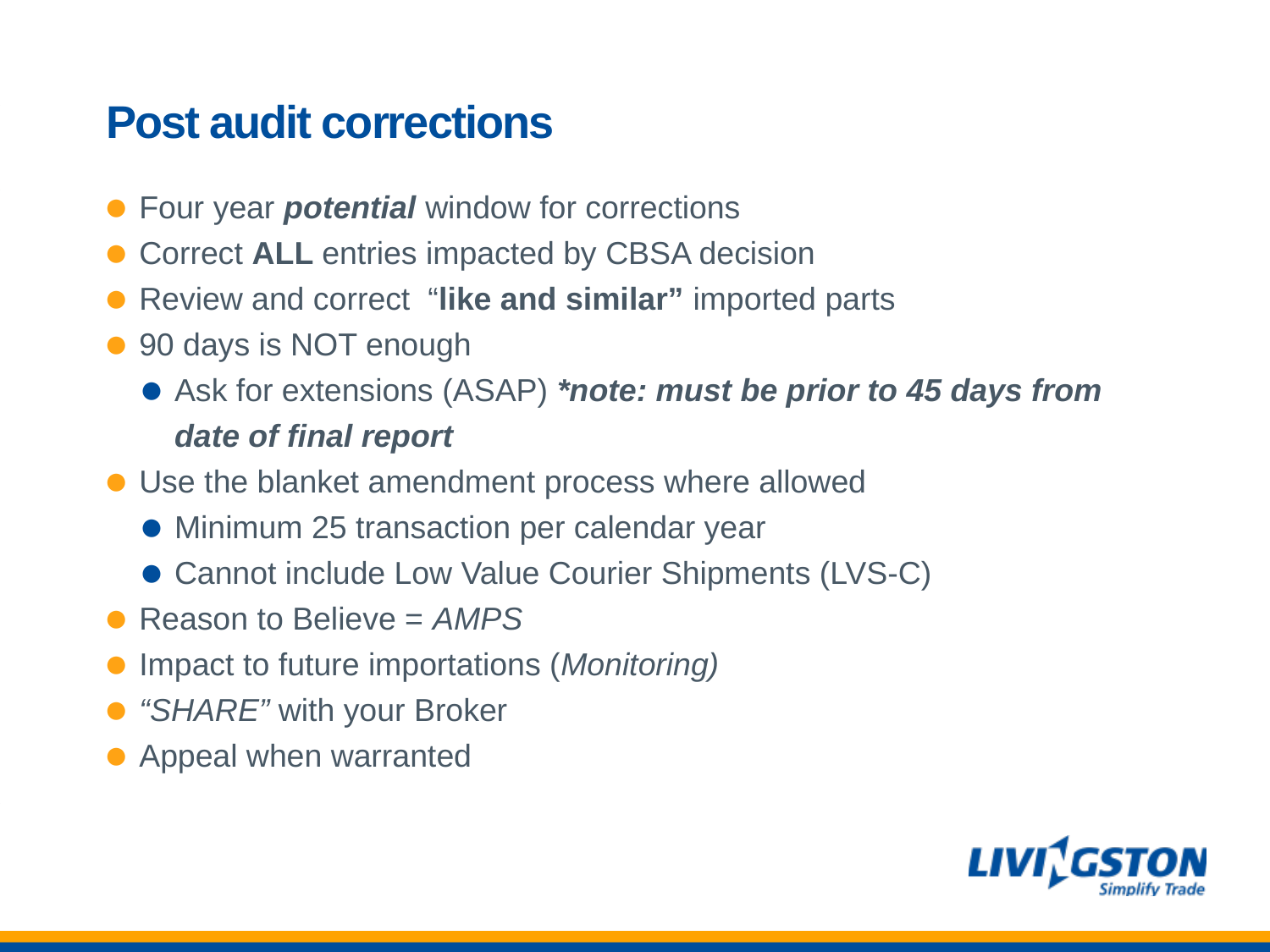

# Post audit corrections
Four year potential window for corrections
Correct ALL entries impacted by CBSA decision
Review and correct  “like and similar” imported parts
90 days is NOT enough
Ask for extensions (ASAP) *note: must be prior to 45 days from date of final report
Use the blanket amendment process where allowed
Minimum 25 transaction per calendar year
Cannot include Low Value Courier Shipments (LVS-C)
Reason to Believe = AMPS
Impact to future importations (Monitoring)
“SHARE” with your Broker
Appeal when warranted